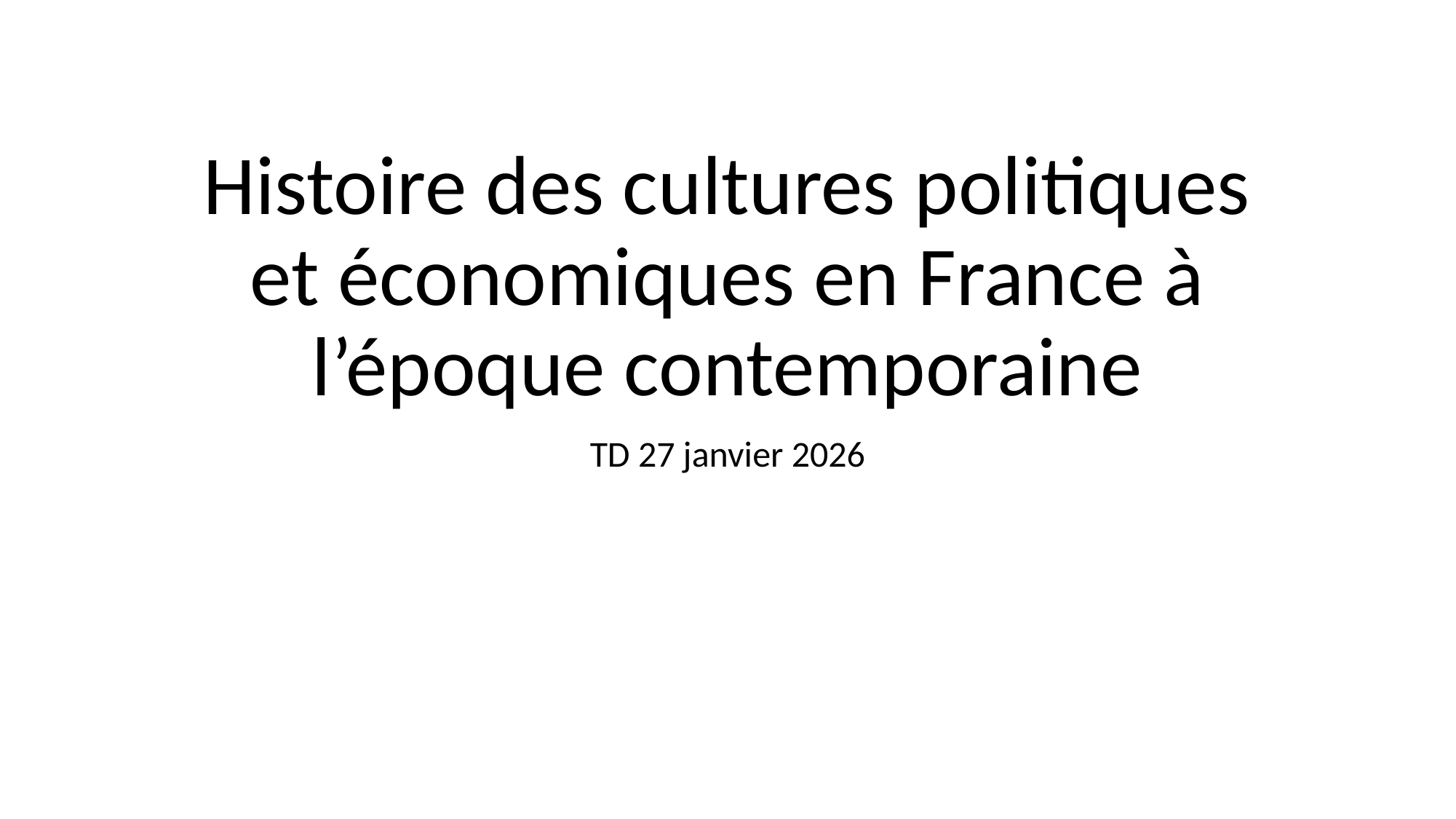

# Histoire des cultures politiques et économiques en France à l’époque contemporaine
TD 27 janvier 2026